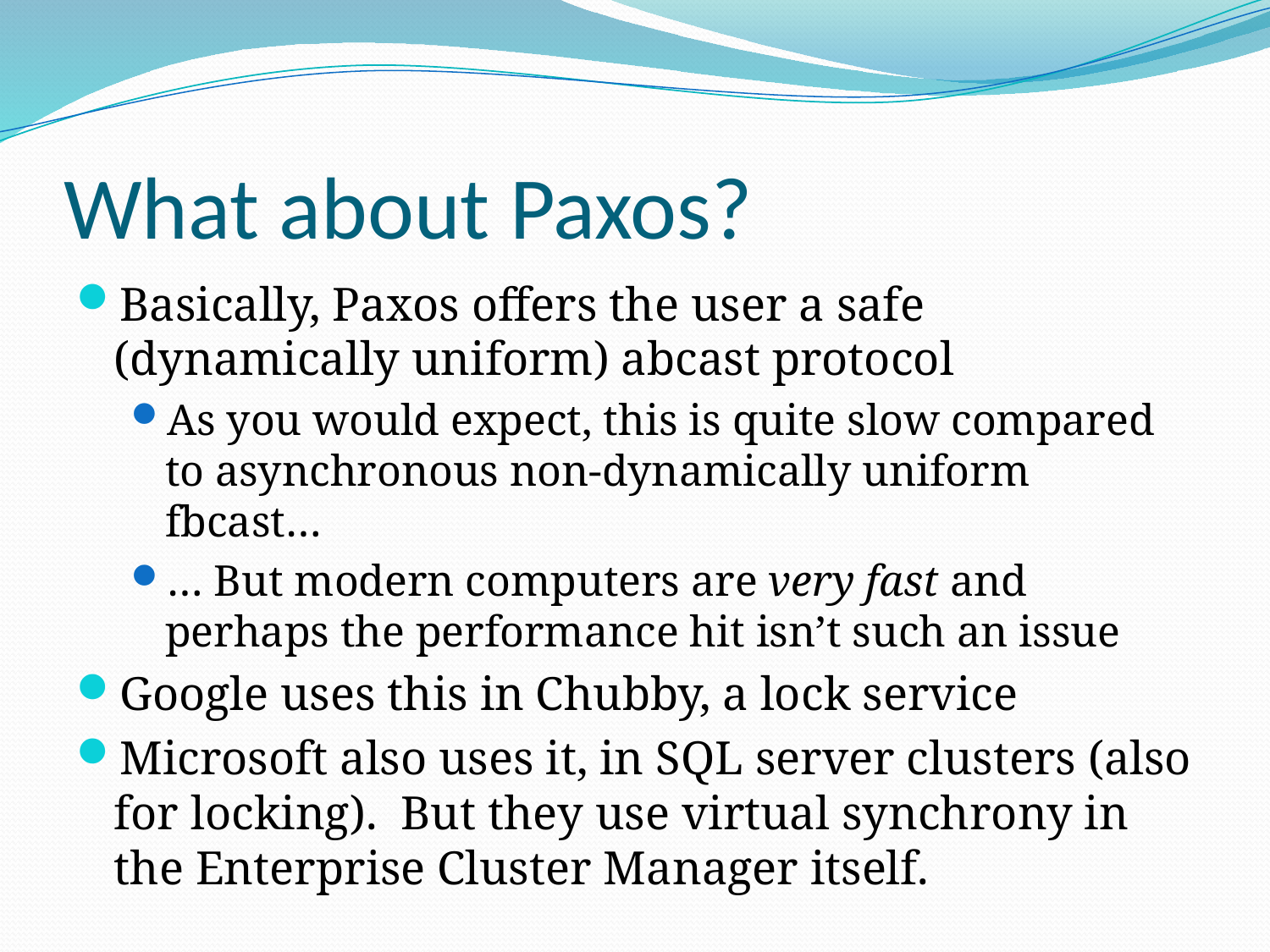

# What about Paxos?
Basically, Paxos offers the user a safe (dynamically uniform) abcast protocol
As you would expect, this is quite slow compared to asynchronous non-dynamically uniform fbcast…
… But modern computers are very fast and perhaps the performance hit isn’t such an issue
Google uses this in Chubby, a lock service
Microsoft also uses it, in SQL server clusters (also for locking).  But they use virtual synchrony in the Enterprise Cluster Manager itself.